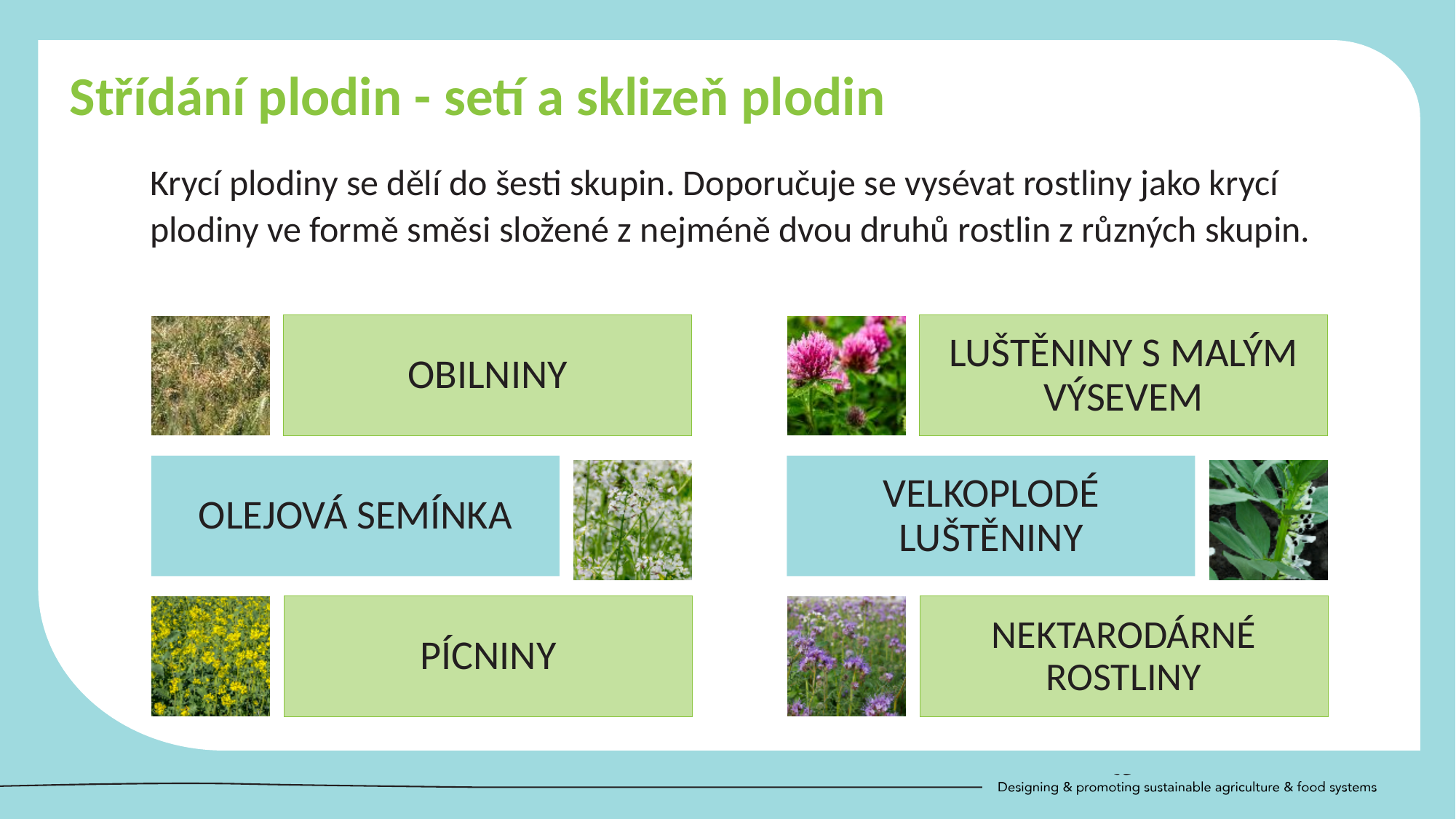

Střídání plodin - setí a sklizeň plodin

Krycí plodiny se dělí do šesti skupin. Doporučuje se vysévat rostliny jako krycí plodiny ve formě směsi složené z nejméně dvou druhů rostlin z různých skupin.
LUŠTĚNINY S MALÝM VÝSEVEM
VELKOPLODÉ LUŠTĚNINY
NEKTARODÁRNÉ ROSTLINY
OBILNINY
OLEJOVÁ SEMÍNKA
PÍCNINY